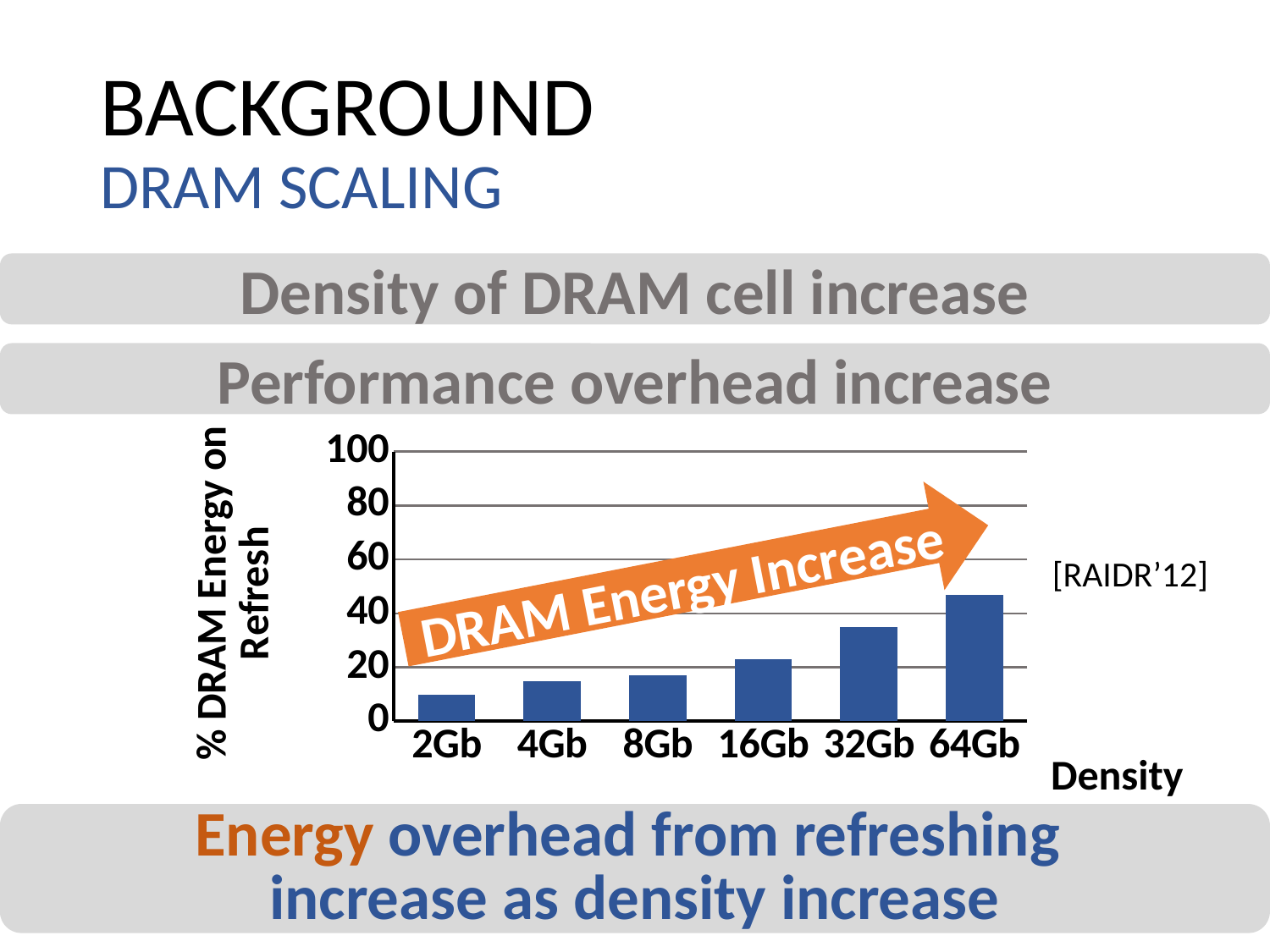

# BACKGROUND DRAM SCALING
Density of DRAM cell increase

### Chart

| Category | Energy |
|---|---|
| 2Gb | 10.0 |
| 4Gb | 15.0 |
| 8Gb | 17.0 |
| 16Gb | 23.0 |
| 32Gb | 35.0 |
| 64Gb | 47.0 |
Performance overhead increase
DRAM Energy Increase
[RAIDR’12]
Density
Energy overhead from refreshing
increase as density increase
32